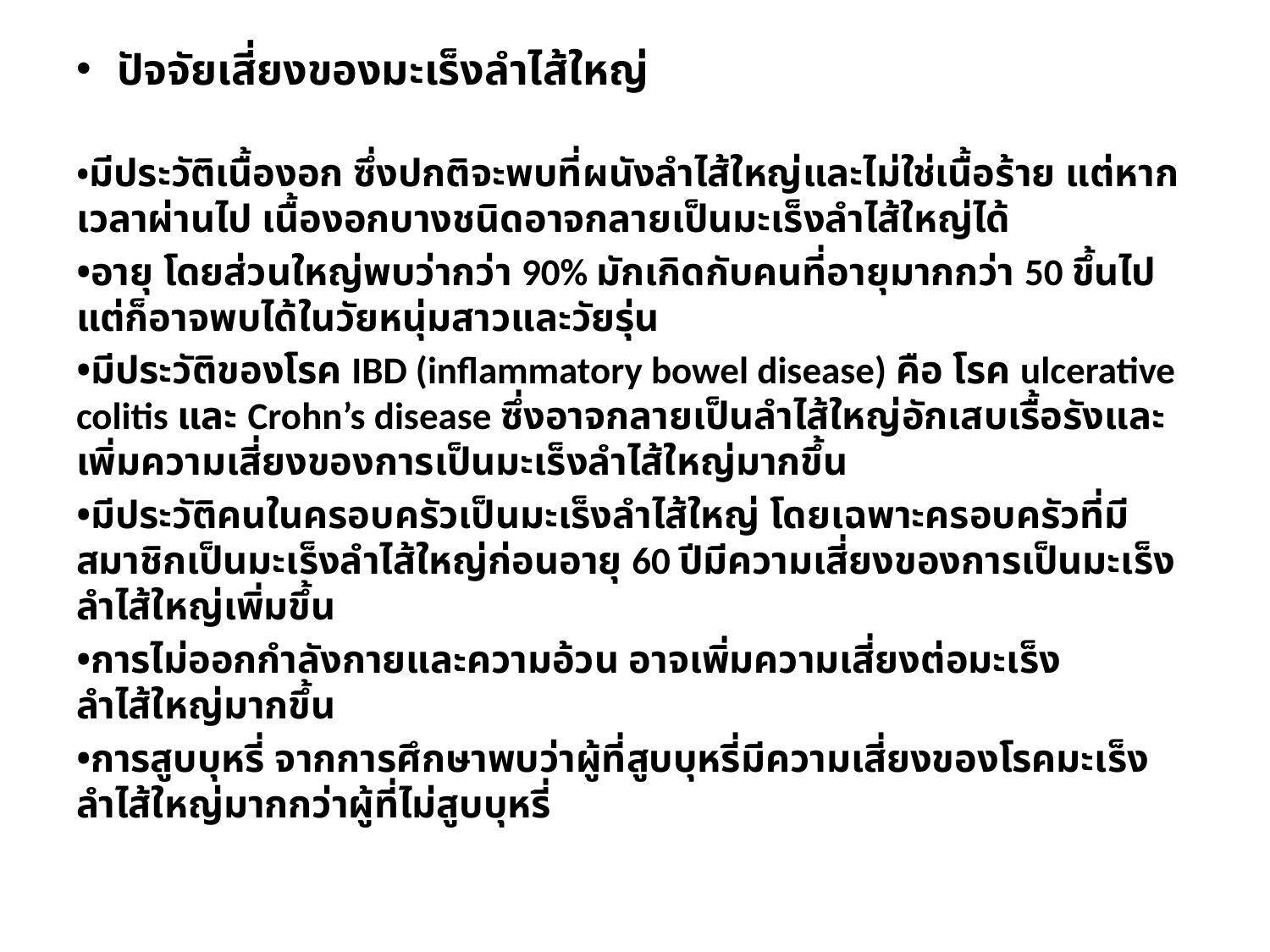

ปัจจัยเสี่ยงของมะเร็งลำไส้ใหญ่

•มีประวัติเนื้องอก ซึ่งปกติจะพบที่ผนังลำไส้ใหญ่และไม่ใช่เนื้อร้าย แต่หากเวลาผ่านไป เนื้องอกบางชนิดอาจกลายเป็นมะเร็งลำไส้ใหญ่ได้
•อายุ โดยส่วนใหญ่พบว่ากว่า 90% มักเกิดกับคนที่อายุมากกว่า 50 ขึ้นไป แต่ก็อาจพบได้ในวัยหนุ่มสาวและวัยรุ่น
•มีประวัติของโรค IBD (inflammatory bowel disease) คือ โรค ulcerative colitis และ Crohn’s disease ซึ่งอาจกลายเป็นลำไส้ใหญ่อักเสบเรื้อรังและเพิ่มความเสี่ยงของการเป็นมะเร็งลำไส้ใหญ่มากขึ้น
•มีประวัติคนในครอบครัวเป็นมะเร็งลำไส้ใหญ่ โดยเฉพาะครอบครัวที่มีสมาชิกเป็นมะเร็งลำไส้ใหญ่ก่อนอายุ 60 ปีมีความเสี่ยงของการเป็นมะเร็งลำไส้ใหญ่เพิ่มขึ้น
•การไม่ออกกำลังกายและความอ้วน อาจเพิ่มความเสี่ยงต่อมะเร็งลำไส้ใหญ่มากขึ้น
•การสูบบุหรี่ จากการศึกษาพบว่าผู้ที่สูบบุหรี่มีความเสี่ยงของโรคมะเร็งลำไส้ใหญ่มากกว่าผู้ที่ไม่สูบบุหรี่
#